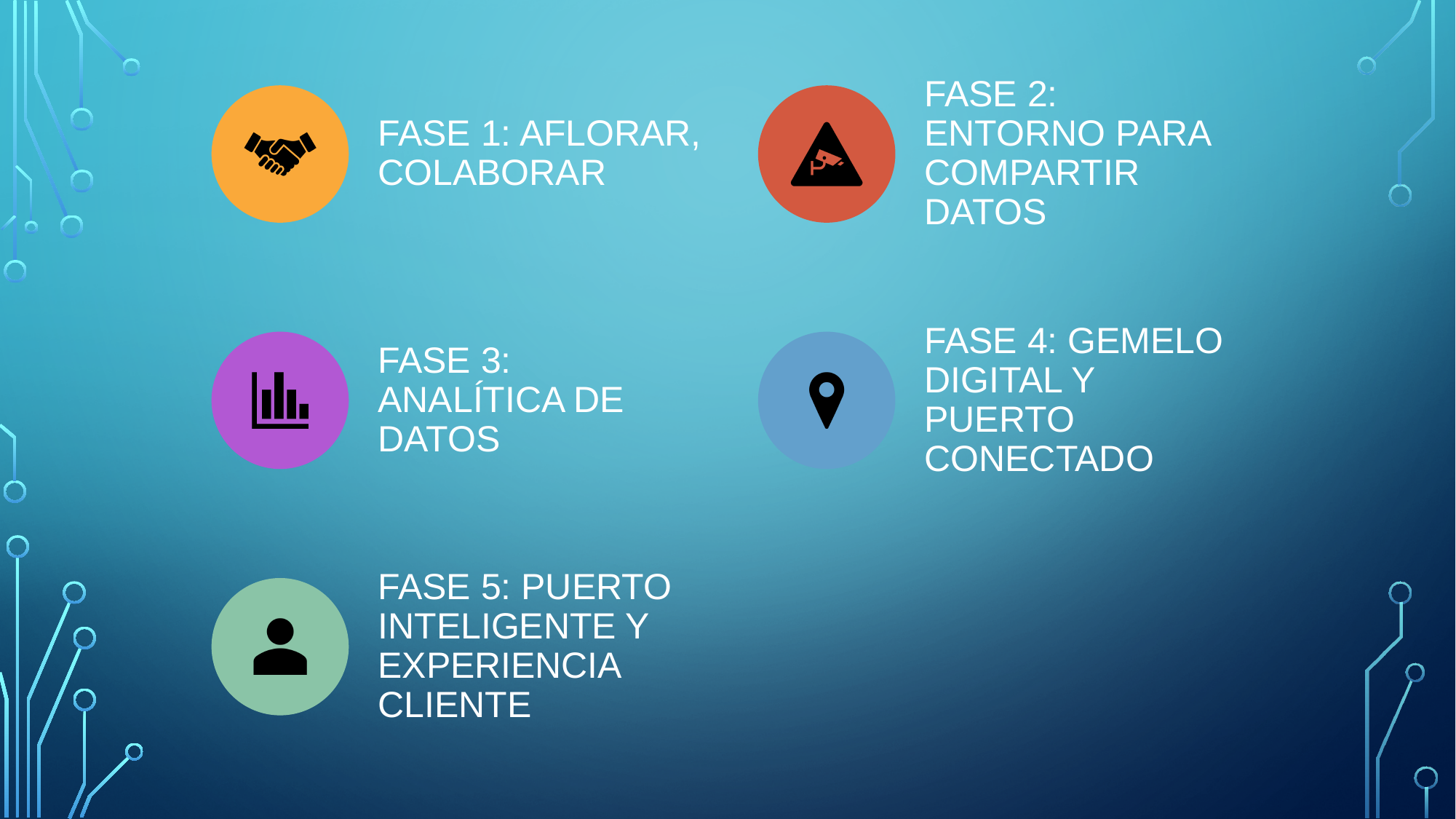

FASE 1: AFLORAR, COLABORAR
FASE 2: ENTORNO PARA COMPARTIR DATOS
FASE 3: ANALÍTICA DE DATOS
FASE 4: GEMELO DIGITAL Y PUERTO CONECTADO
FASE 5: PUERTO INTELIGENTE Y EXPERIENCIA CLIENTE